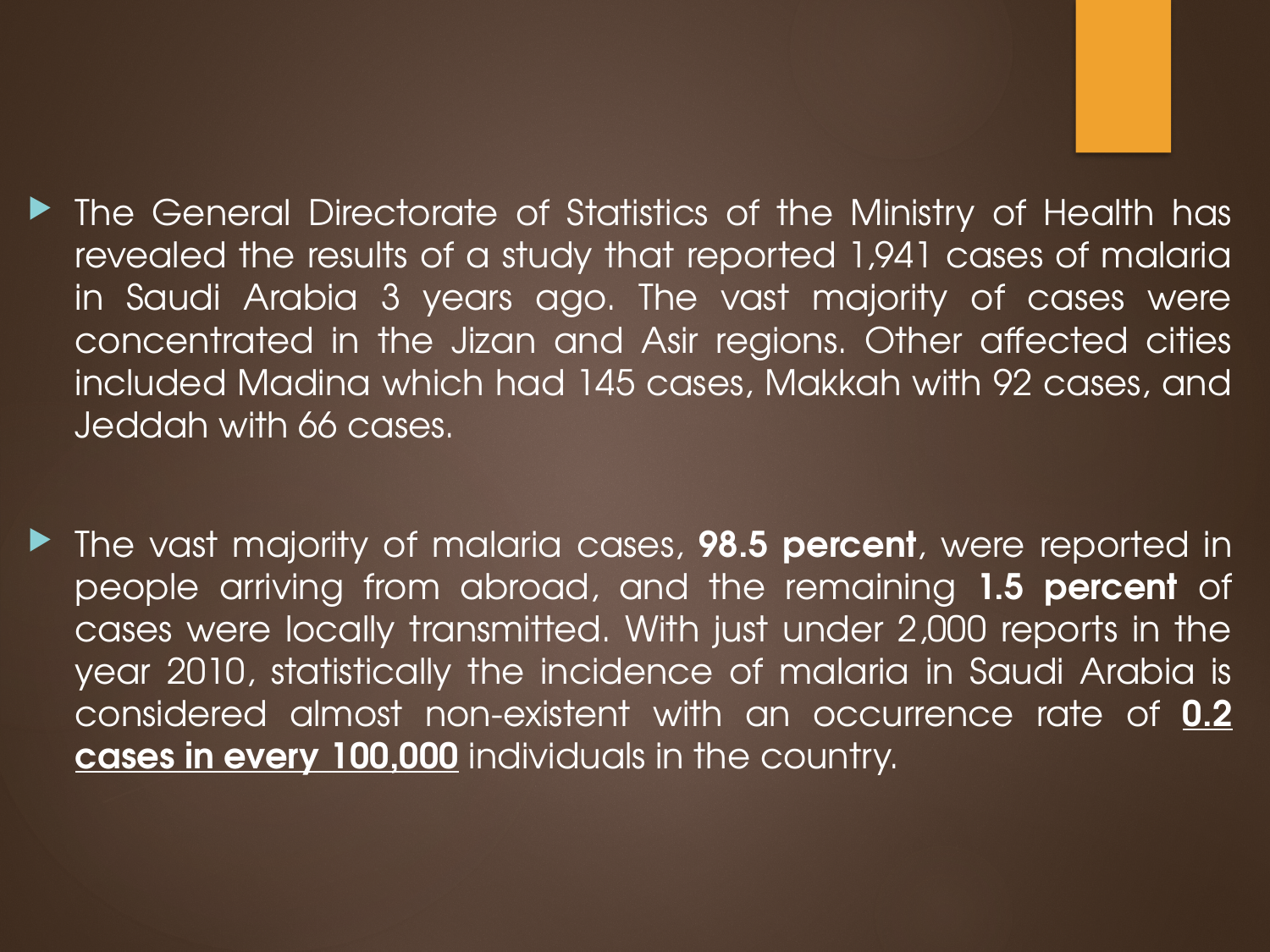

The General Directorate of Statistics of the Ministry of Health has revealed the results of a study that reported 1,941 cases of malaria in Saudi Arabia 3 years ago. The vast majority of cases were concentrated in the Jizan and Asir regions. Other affected cities included Madina which had 145 cases, Makkah with 92 cases, and Jeddah with 66 cases.

The vast majority of malaria cases, 98.5 percent, were reported in people arriving from abroad, and the remaining 1.5 percent of cases were locally transmitted. With just under 2,000 reports in the year 2010, statistically the incidence of malaria in Saudi Arabia is considered almost non-existent with an occurrence rate of 0.2 cases in every 100,000 individuals in the country.